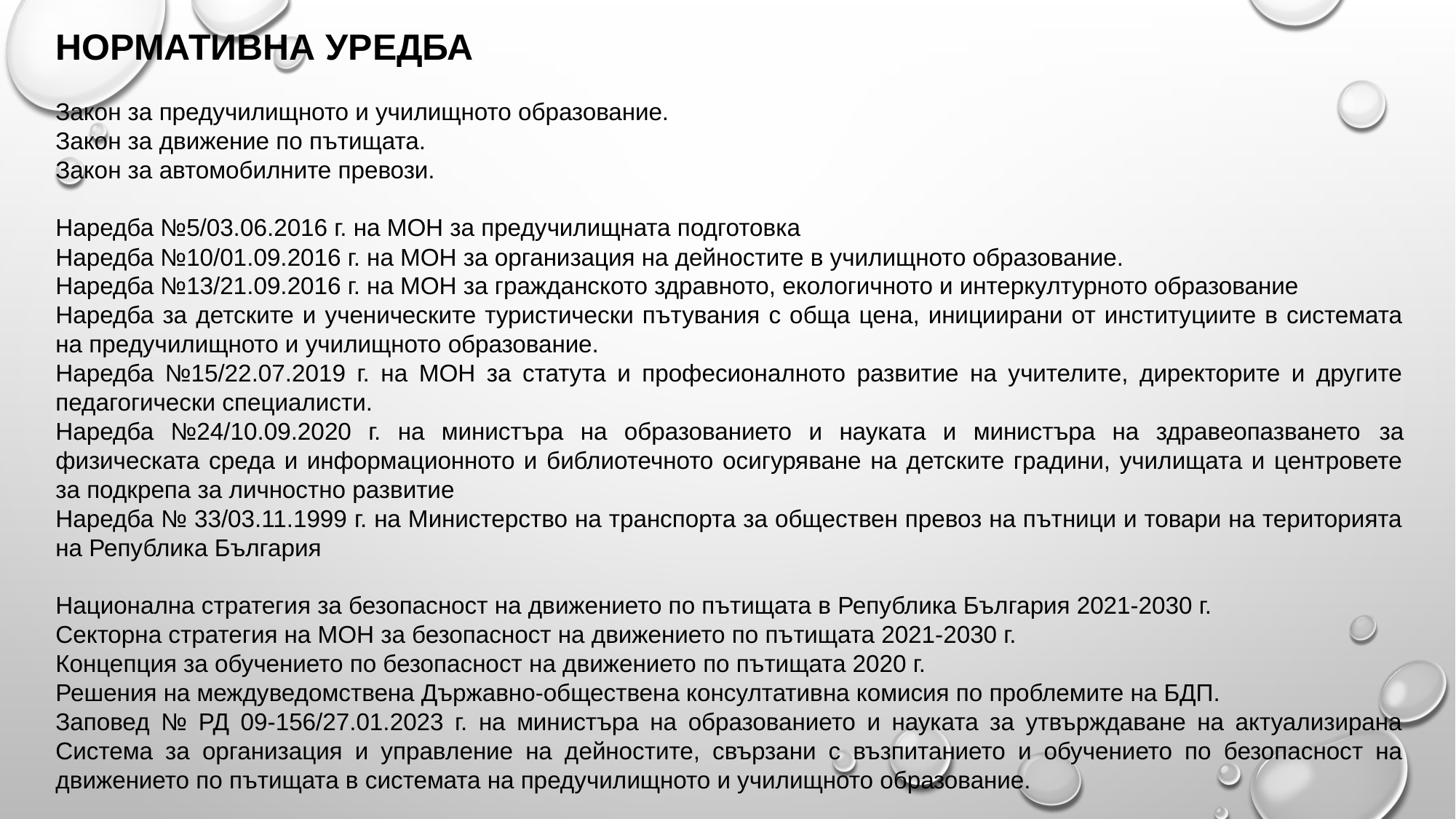

НОРМАТИВНА УРЕДБА

Закон за предучилищното и училищното образование.
Закон за движение по пътищата.
Закон за автомобилните превози.

Наредба №5/03.06.2016 г. на МОН за предучилищната подготовка
Наредба №10/01.09.2016 г. на МОН за организация на дейностите в училищното образование.
Наредба №13/21.09.2016 г. на МОН за гражданското здравното, екологичното и интеркултурното образование
Наредба за детските и ученическите туристически пътувания с обща цена, инициирани от институциите в системата на предучилищното и училищното образование.
Наредба №15/22.07.2019 г. на МОН за статута и професионалното развитие на учителите, директорите и другите педагогически специалисти.
Наредба №24/10.09.2020 г. на министъра на образованието и науката и министъра на здравеопазването за физическата среда и информационното и библиотечното осигуряване на детските градини, училищата и центровете за подкрепа за личностно развитие
Наредба № 33/03.11.1999 г. на Министерство на транспорта за обществен превоз на пътници и товари на територията на Република България

Национална стратегия за безопасност на движението по пътищата в Република България 2021-2030 г.
Секторна стратегия на МОН за безопасност на движението по пътищата 2021-2030 г.
Концепция за обучението по безопасност на движението по пътищата 2020 г.
Решения на междуведомствена Държавно-обществена консултативна комисия по проблемите на БДП.
Заповед № РД 09-156/27.01.2023 г. на министъра на образованието и науката за утвърждаване на актуализирана Система за организация и управление на дейностите, свързани с възпитанието и обучението по безопасност на движението по пътищата в системата на предучилищното и училищното образование.